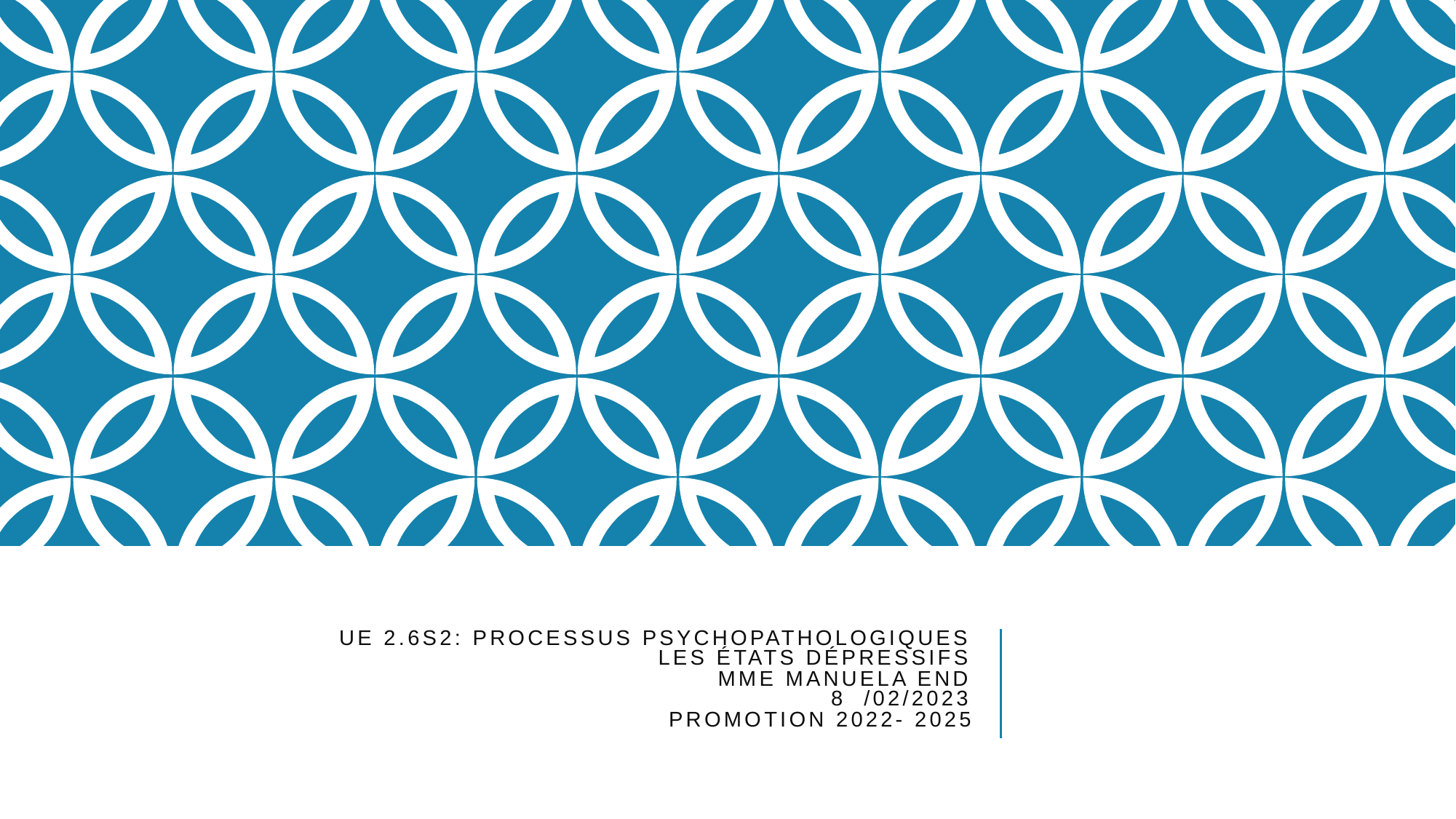

# UE 2.6S2: Processus psychopathologiques Les états dépressifs Mme Manuela End 8  /02/2023 Promotion 2022- 2025